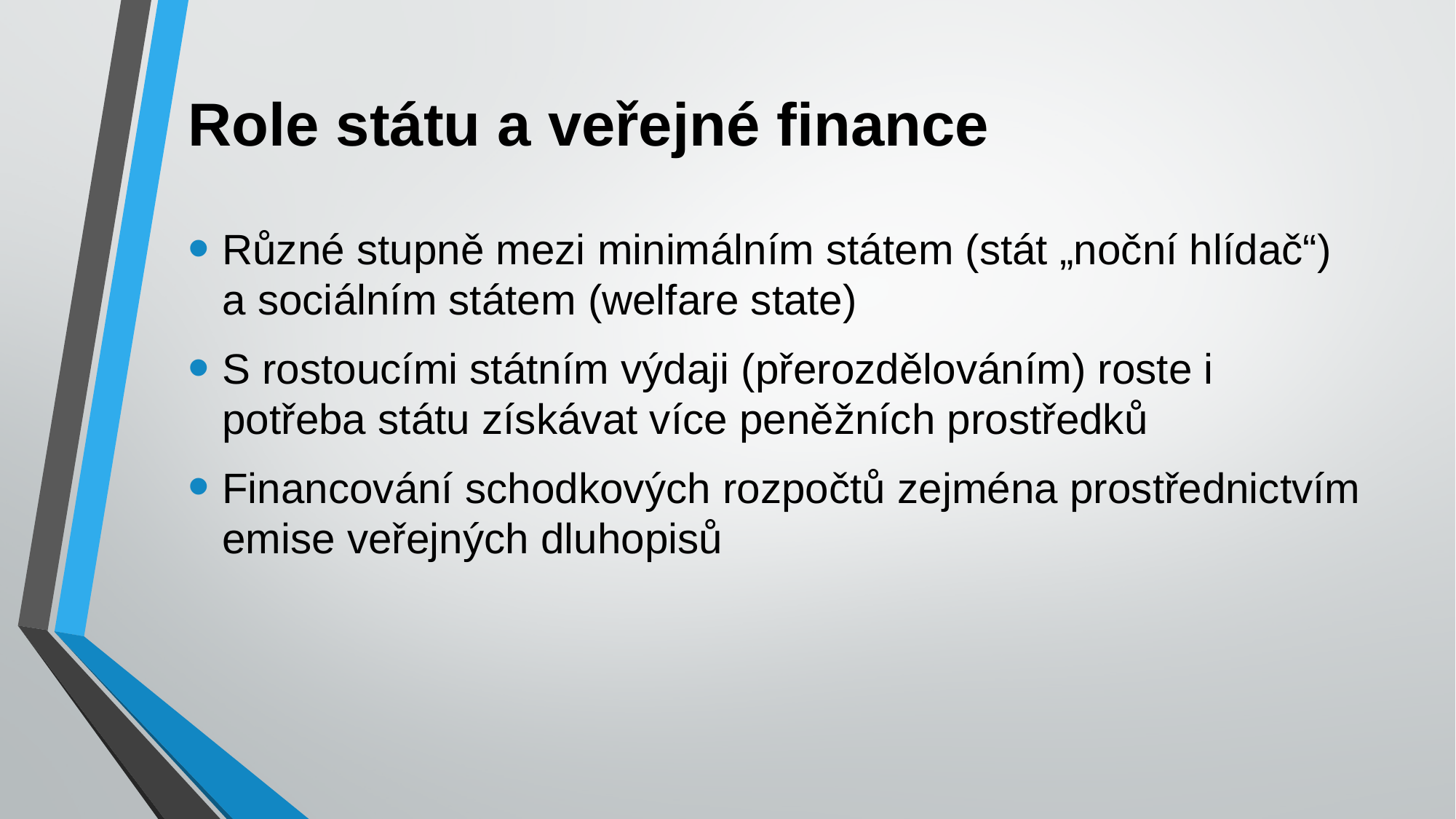

# Role státu a veřejné finance
Různé stupně mezi minimálním státem (stát „noční hlídač“) a sociálním státem (welfare state)
S rostoucími státním výdaji (přerozdělováním) roste i potřeba státu získávat více peněžních prostředků
Financování schodkových rozpočtů zejména prostřednictvím emise veřejných dluhopisů